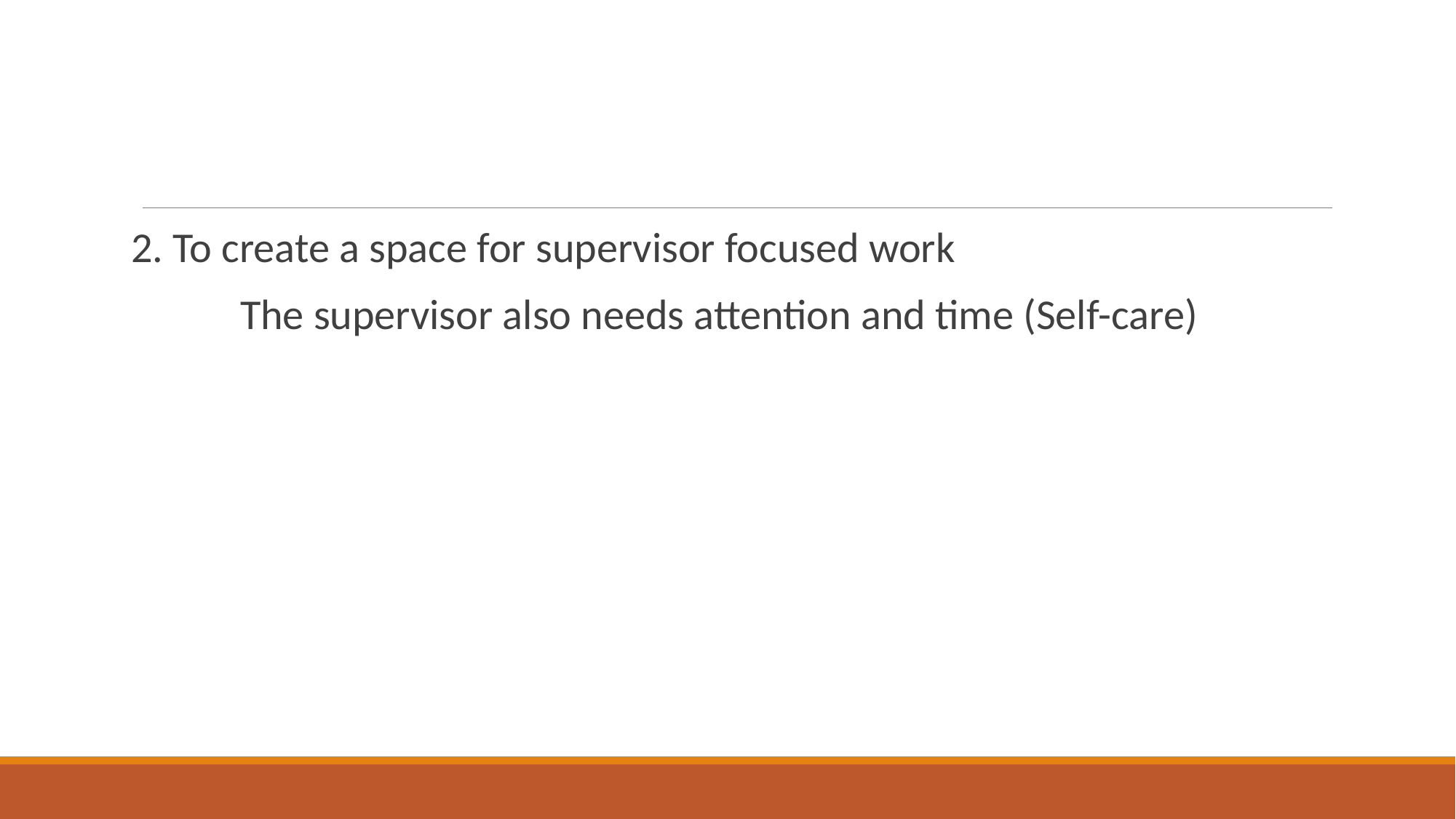

#
2. To create a space for supervisor focused work
	The supervisor also needs attention and time (Self-care)